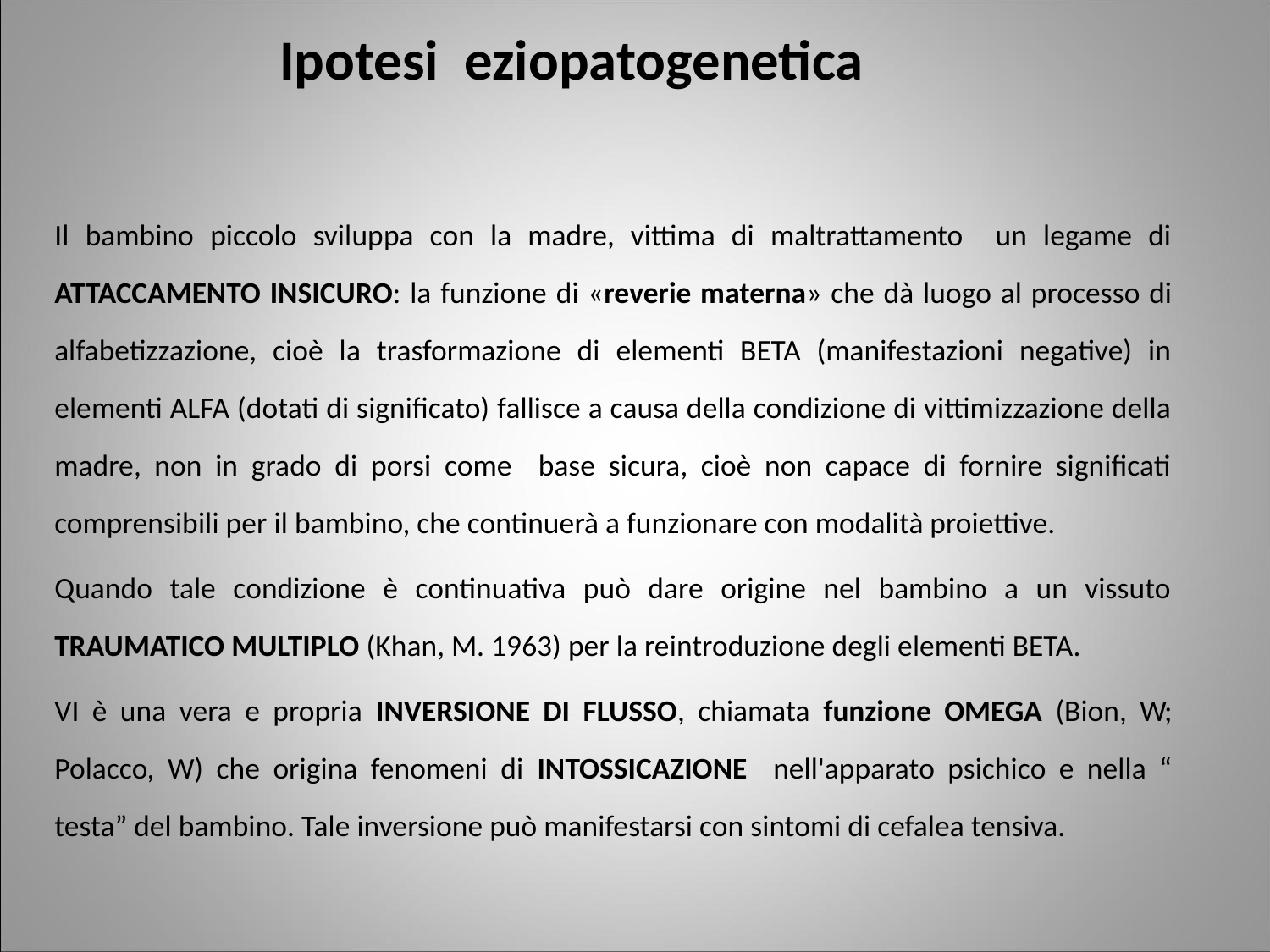

Ipotesi  eziopatogenetica
Il bambino piccolo sviluppa con la madre, vittima di maltrattamento  un legame di ATTACCAMENTO INSICURO: la funzione di «reverie materna» che dà luogo al processo di alfabetizzazione, cioè la trasformazione di elementi BETA (manifestazioni negative) in elementi ALFA (dotati di significato) fallisce a causa della condizione di vittimizzazione della madre, non in grado di porsi come  base sicura, cioè non capace di fornire significati comprensibili per il bambino, che continuerà a funzionare con modalità proiettive.
Quando tale condizione è continuativa può dare origine nel bambino a un vissuto TRAUMATICO MULTIPLO (Khan, M. 1963) per la reintroduzione degli elementi BETA.
VI è una vera e propria INVERSIONE DI FLUSSO, chiamata funzione OMEGA (Bion, W; Polacco, W) che origina fenomeni di INTOSSICAZIONE  nell'apparato psichico e nella “ testa” del bambino. Tale inversione può manifestarsi con sintomi di cefalea tensiva.